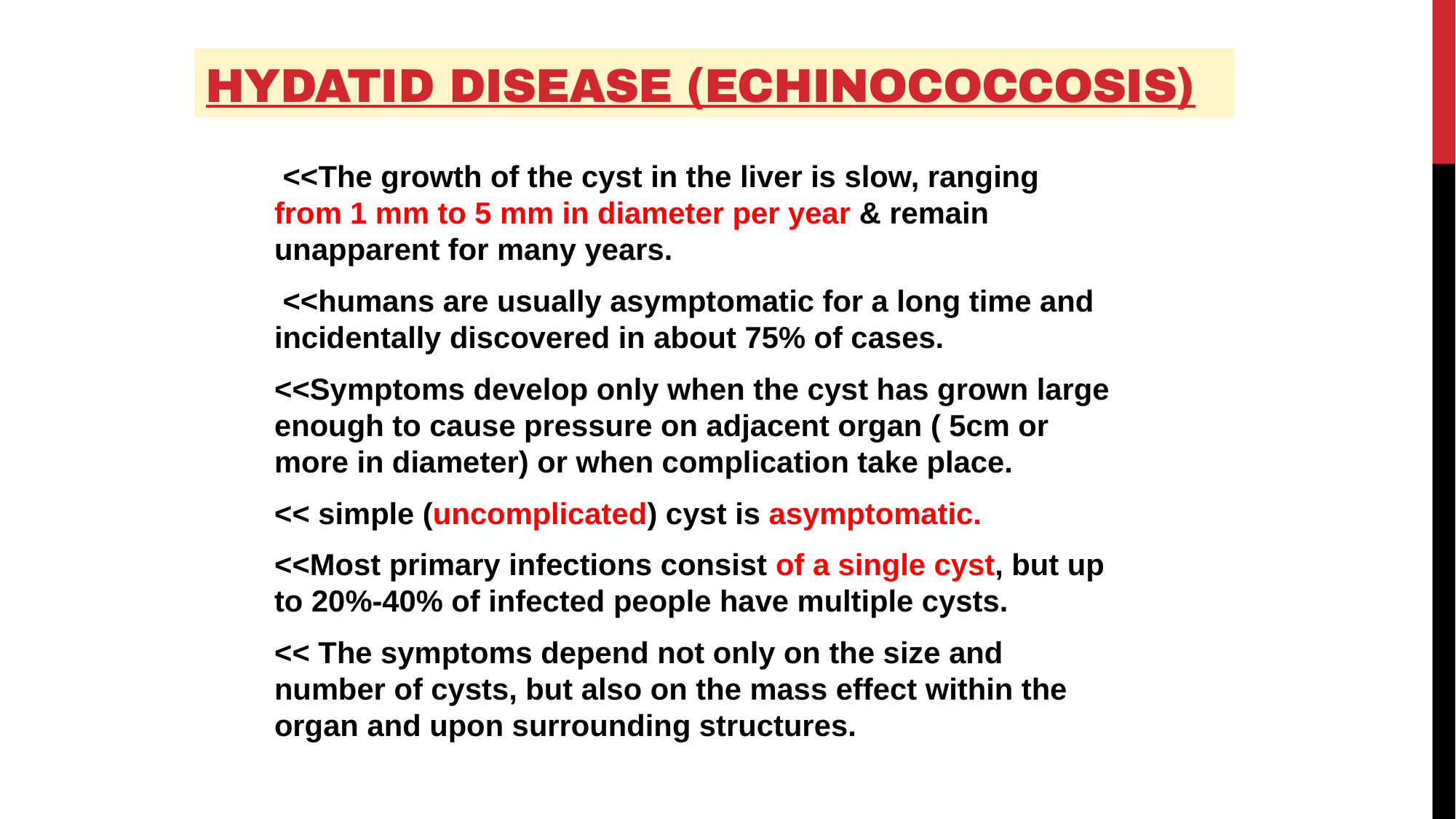

# Hydatid disease (echinococcosis)
 <<The growth of the cyst in the liver is slow, ranging from 1 mm to 5 mm in diameter per year & remain unapparent for many years.
 <<humans are usually asymptomatic for a long time and incidentally discovered in about 75% of cases.
<<Symptoms develop only when the cyst has grown large enough to cause pressure on adjacent organ ( 5cm or more in diameter) or when complication take place.
<< simple (uncomplicated) cyst is asymptomatic.
<<Most primary infections consist of a single cyst, but up to 20%-40% of infected people have multiple cysts.
<< The symptoms depend not only on the size and number of cysts, but also on the mass effect within the organ and upon surrounding structures.